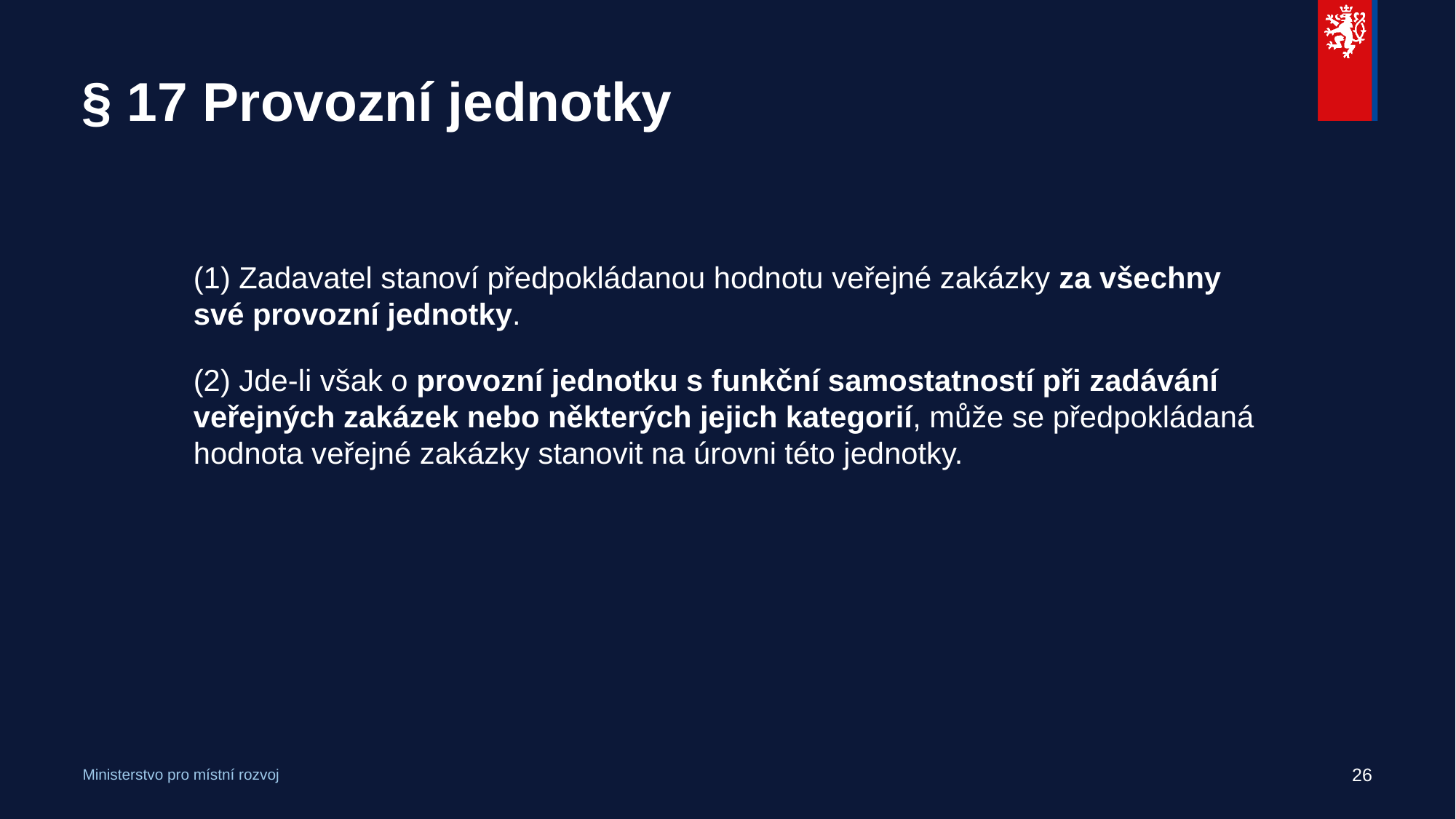

# § 17 Provozní jednotky
(1) Zadavatel stanoví předpokládanou hodnotu veřejné zakázky za všechny své provozní jednotky.
(2) Jde-li však o provozní jednotku s funkční samostatností při zadávání veřejných zakázek nebo některých jejich kategorií, může se předpokládaná hodnota veřejné zakázky stanovit na úrovni této jednotky.

26